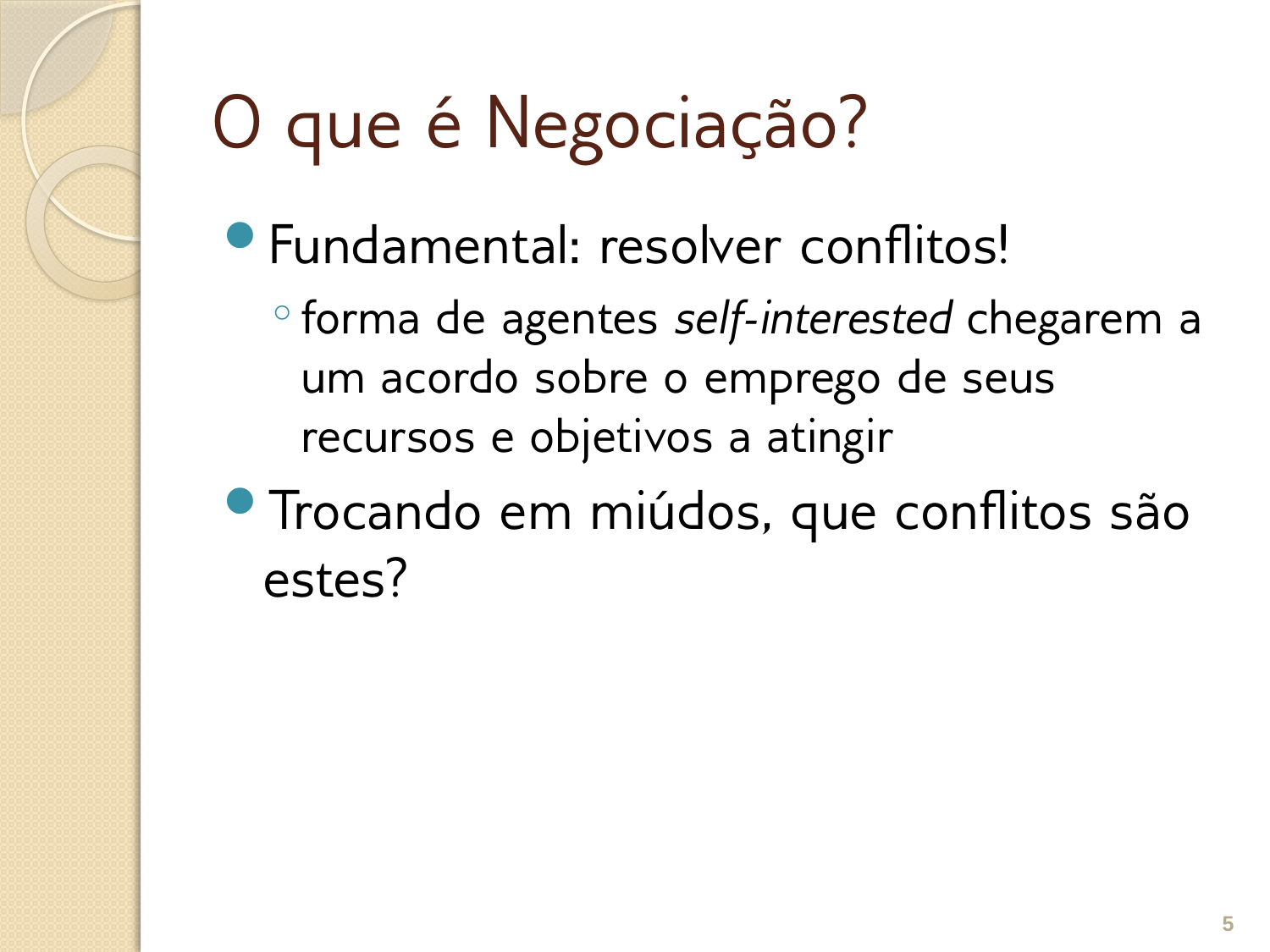

# O que é Negociação?
Fundamental: resolver conflitos!
forma de agentes self-interested chegarem a um acordo sobre o emprego de seus recursos e objetivos a atingir
Trocando em miúdos, que conflitos são estes?
5